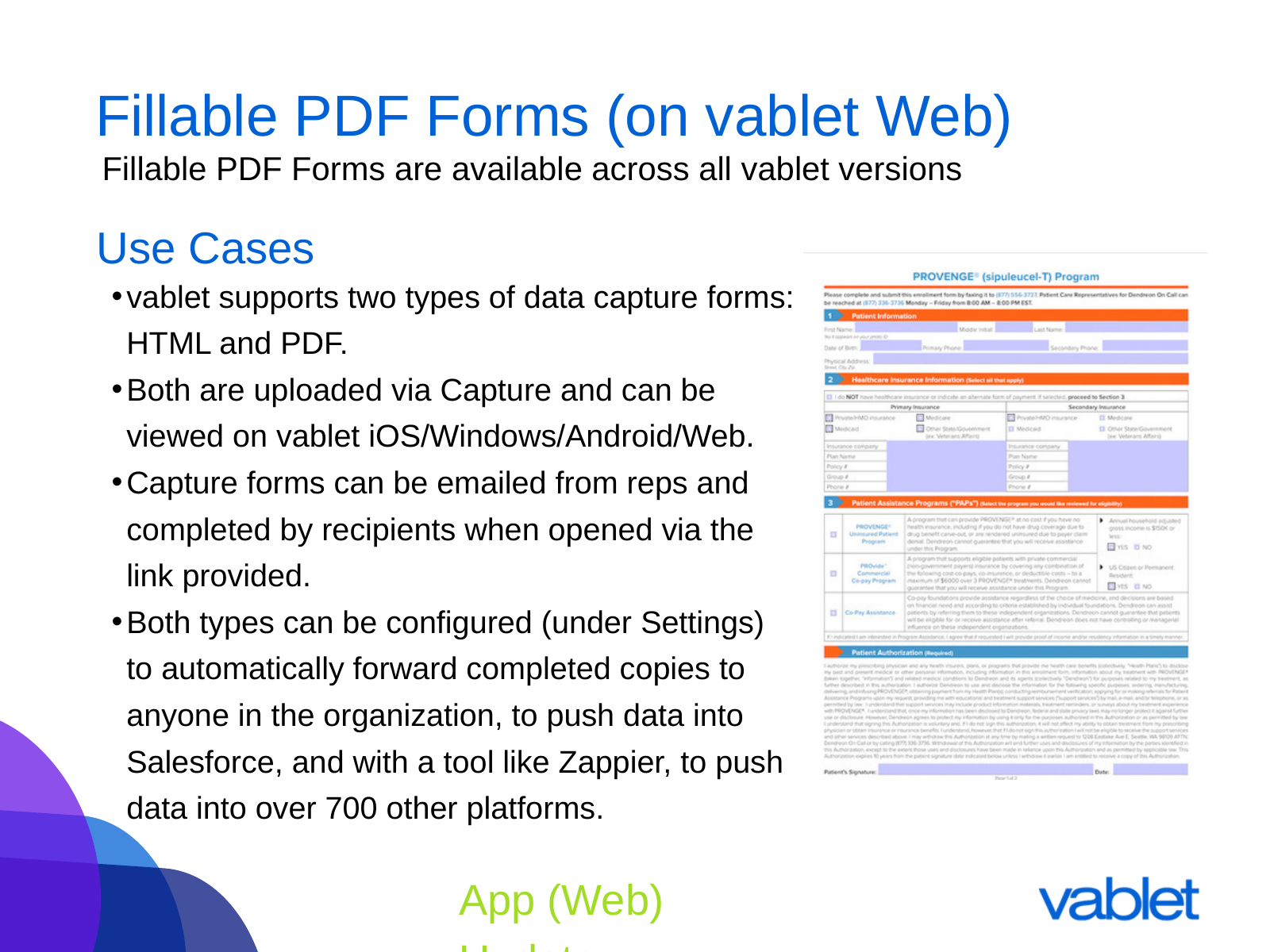

Fillable PDF Forms (on vablet Web)
 Fillable PDF Forms are available across all vablet versions
Use Cases

vablet supports two types of data capture forms: HTML and PDF.
Both are uploaded via Capture and can be viewed on vablet iOS/Windows/Android/Web.
Capture forms can be emailed from reps and completed by recipients when opened via the link provided.
Both types can be configured (under Settings) to automatically forward completed copies to anyone in the organization, to push data into Salesforce, and with a tool like Zappier, to push data into over 700 other platforms.

App (Web) Update